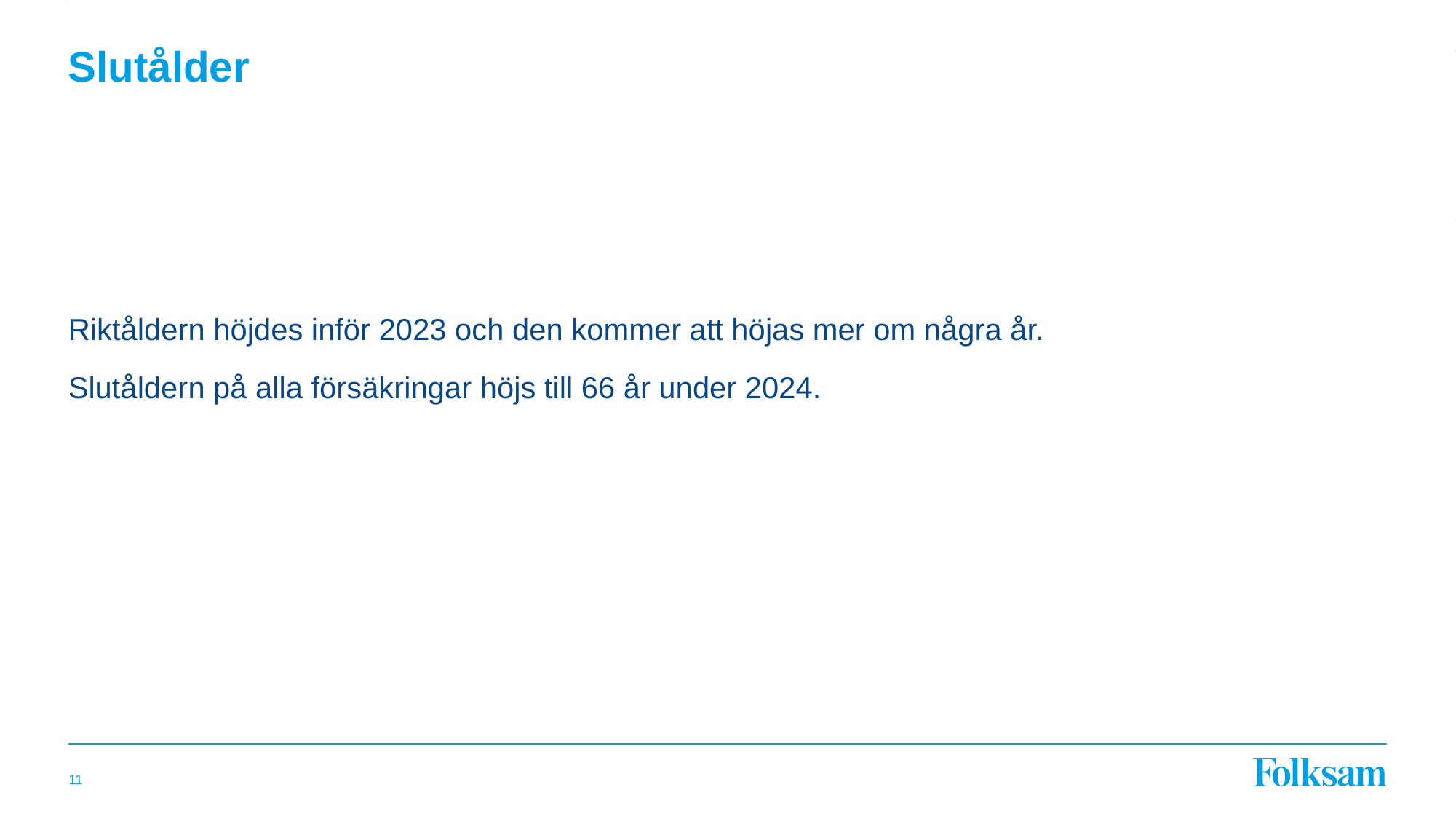

# Slutålder
Riktåldern höjdes inför 2023 och den kommer att höjas mer om några år.
Slutåldern på alla försäkringar höjs till 66 år under 2024.

11